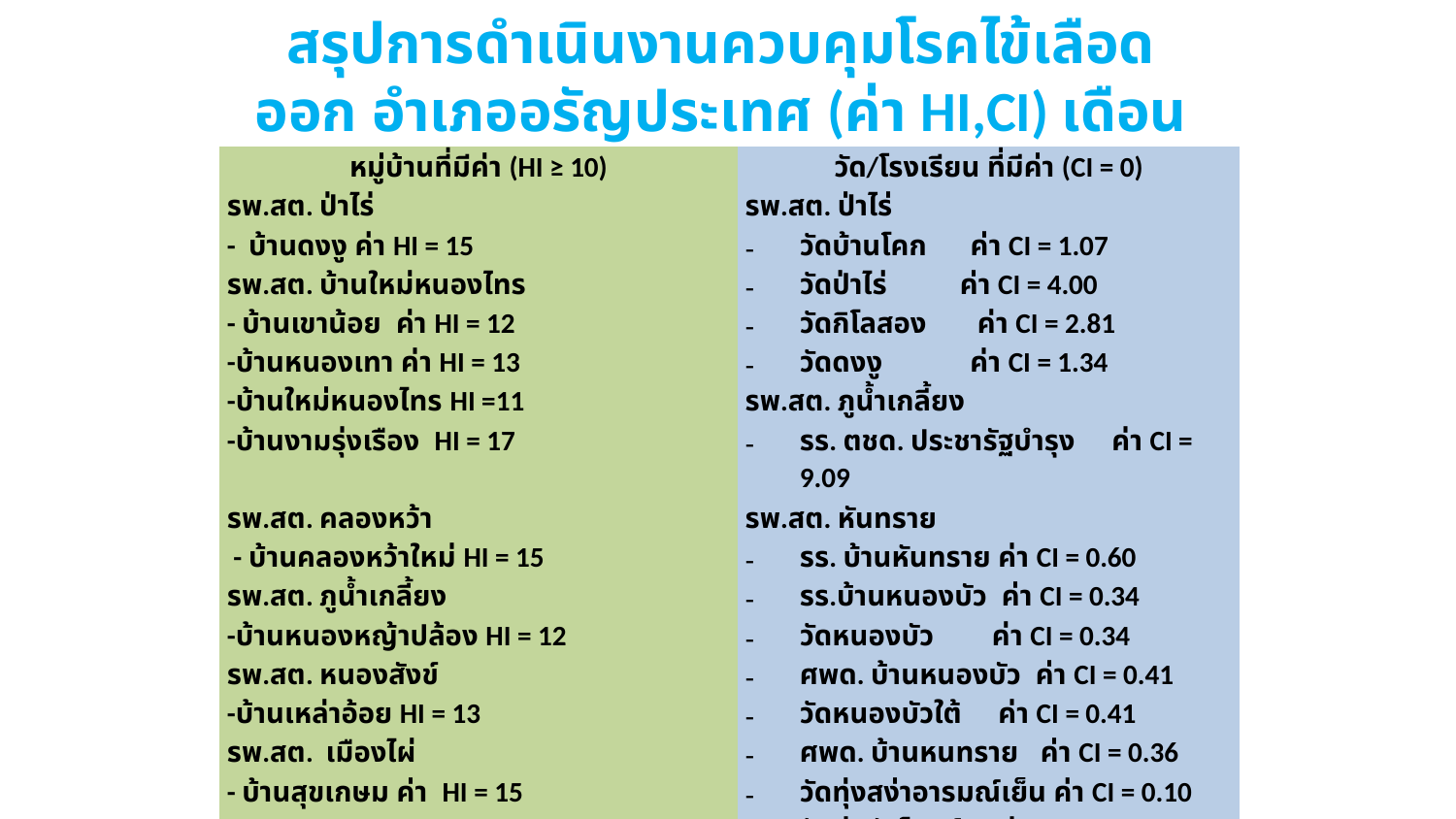

สรุปการดำเนินงานควบคุมโรคไข้เลือดออก อำเภออรัญประเทศ (ค่า HI,CI) เดือน มกราคม 2559
| หมู่บ้านที่มีค่า (HI ≥ 10) | วัด/โรงเรียน ที่มีค่า (CI = 0) |
| --- | --- |
| รพ.สต. ป่าไร่ | รพ.สต. ป่าไร่ |
| - บ้านดงงู ค่า HI = 15 | วัดบ้านโคก ค่า CI = 1.07 |
| รพ.สต. บ้านใหม่หนองไทร | วัดป่าไร่ ค่า CI = 4.00 |
| - บ้านเขาน้อย ค่า HI = 12 | วัดกิโลสอง ค่า CI = 2.81 |
| -บ้านหนองเทา ค่า HI = 13 | วัดดงงู ค่า CI = 1.34 |
| -บ้านใหม่หนองไทร HI =11 | รพ.สต. ภูน้ำเกลี้ยง |
| -บ้านงามรุ่งเรือง  HI = 17 | รร. ตชด. ประชารัฐบำรุง ค่า CI = 9.09 |
| รพ.สต. คลองหว้า | รพ.สต. หันทราย |
| - บ้านคลองหว้าใหม่ HI = 15 | รร. บ้านหันทราย ค่า CI = 0.60 |
| รพ.สต. ภูน้ำเกลี้ยง | รร.บ้านหนองบัว ค่า CI = 0.34 |
| -บ้านหนองหญ้าปล้อง HI = 12 | วัดหนองบัว ค่า CI = 0.34 |
| รพ.สต. หนองสังข์ | ศพด. บ้านหนองบัว ค่า CI = 0.41 |
| -บ้านเหล่าอ้อย HI = 13 | วัดหนองบัวใต้ ค่า CI = 0.41 |
| รพ.สต. เมืองไผ่ | ศพด. บ้านหนทราย ค่า CI = 0.36 |
| - บ้านสุขเกษม ค่า HI = 15 | วัดทุ่งสง่าอารมณ์เย็น ค่า CI = 0.10 |
|  | วัดบ่อบัวโบสถ์ ค่า CI = 0.30 |